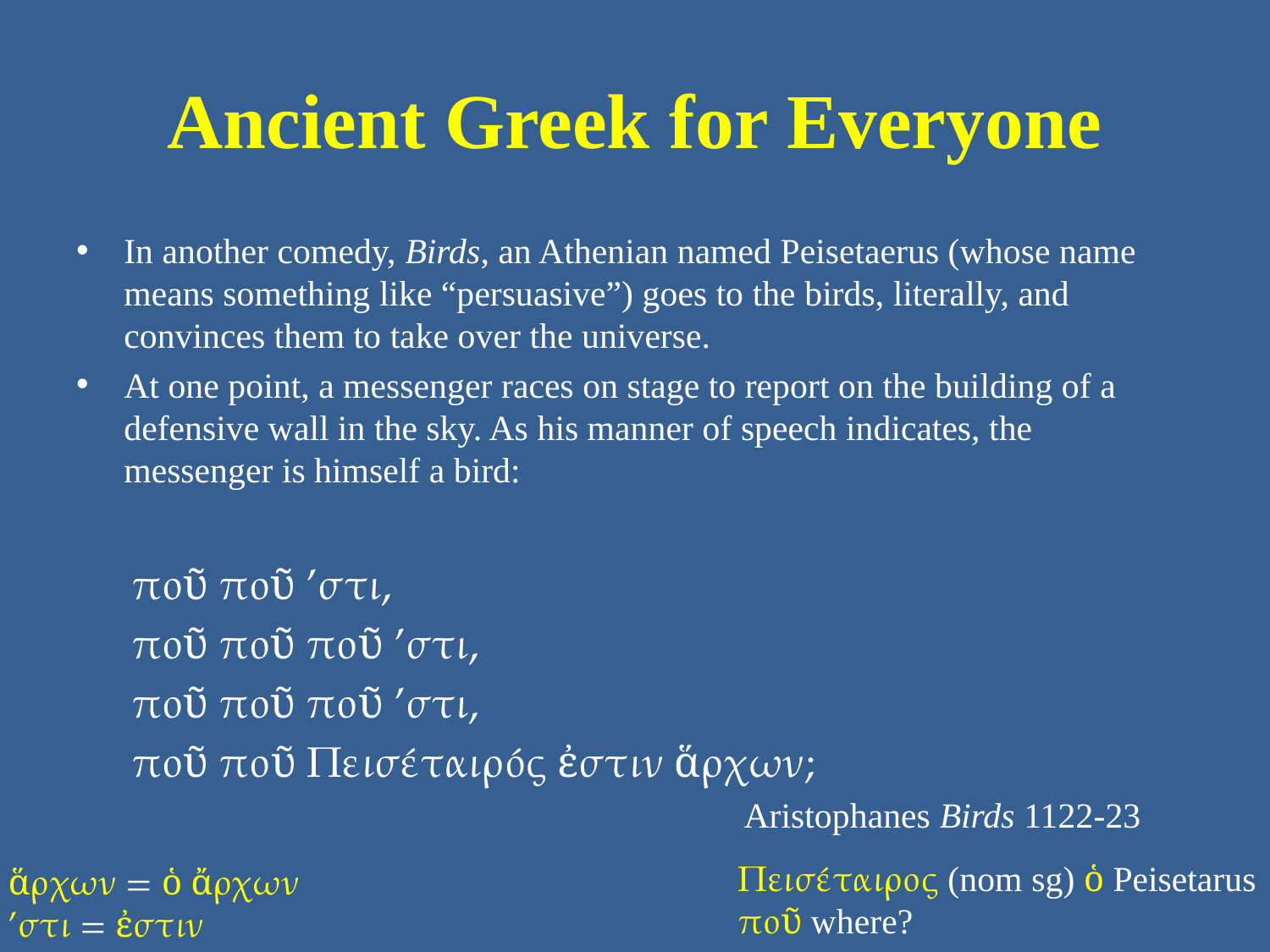

# Ancient Greek for Everyone
In another comedy, Birds, an Athenian named Peisetaerus (whose name means something like “persuasive”) goes to the birds, literally, and convinces them to take over the universe.
At one point, a messenger races on stage to report on the building of a defensive wall in the sky. As his manner of speech indicates, the messenger is himself a bird:

ποῦ ποῦ ’στι,
ποῦ ποῦ ποῦ ’στι,
ποῦ ποῦ ποῦ ’στι,
ποῦ ποῦ Πεισέταιρός ἐστιν ἅρχων;
Aristophanes Birds 1122-23
Πεισέταιρος (nom sg) ὁ Peisetarus
ποῦ where?
ἅρχων = ὁ ἄρχων
’στι = ἐστιν